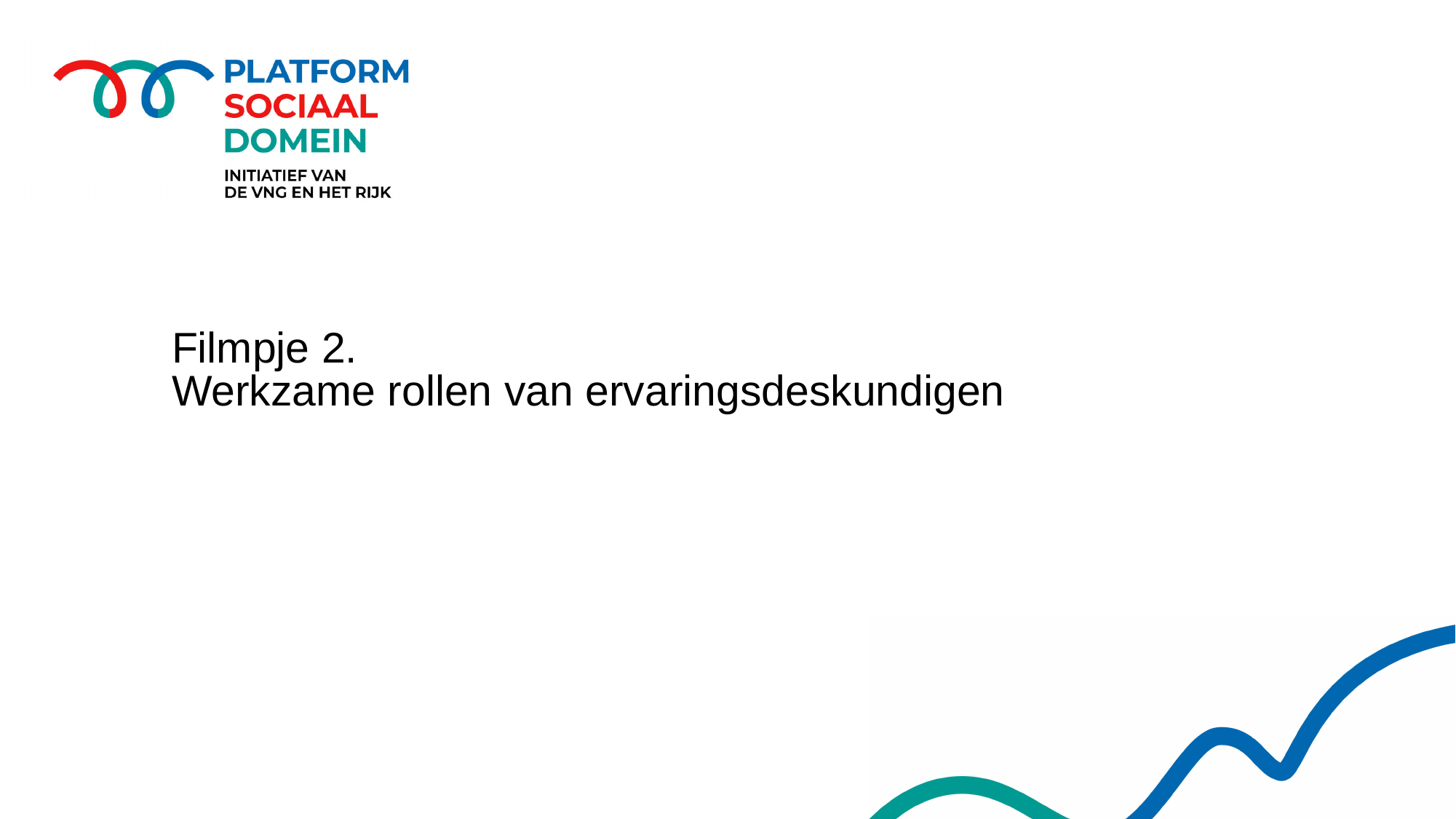

# Filmpje 2. Werkzame rollen van ervaringsdeskundigen